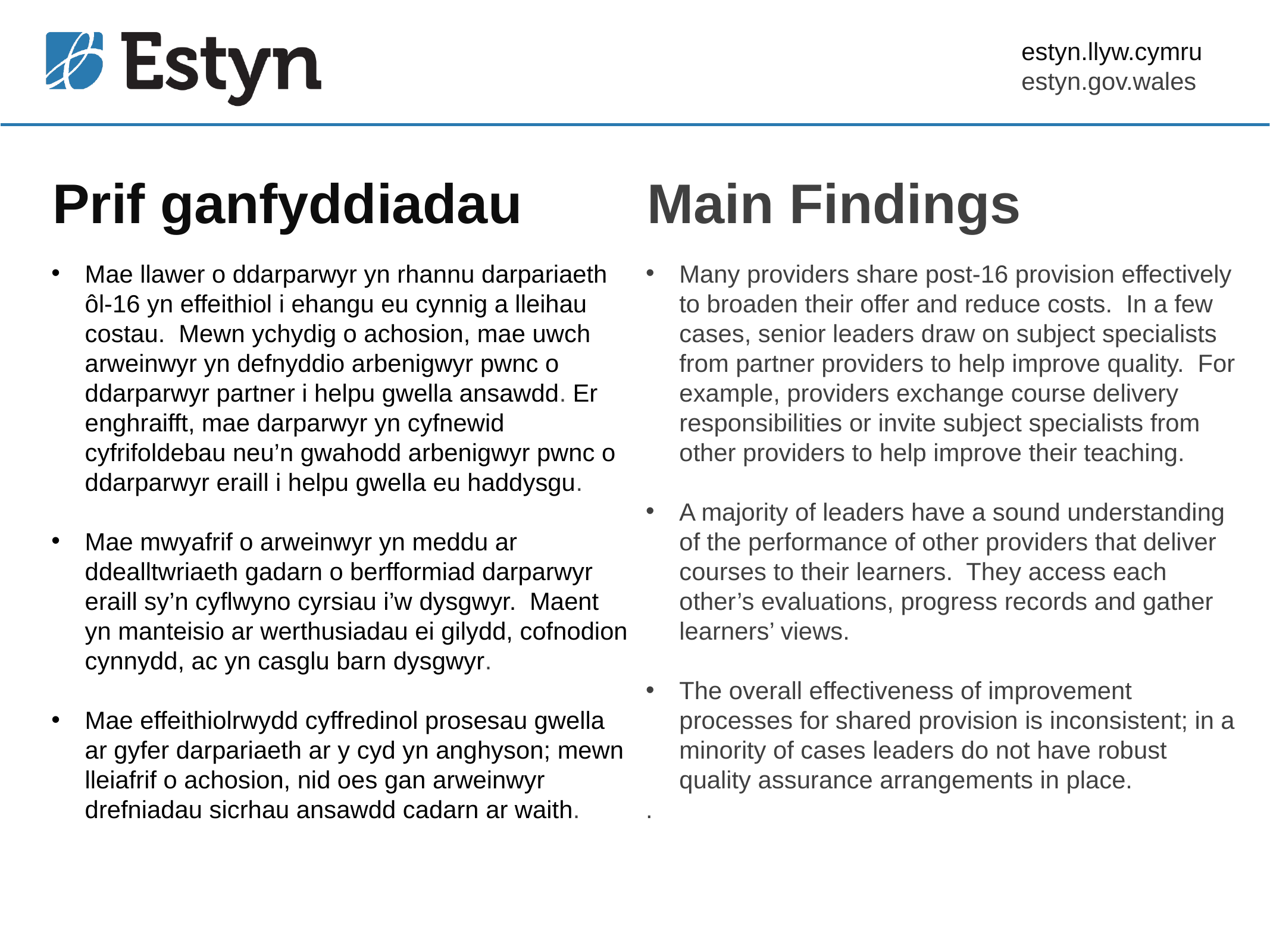

# Prif ganfyddiadau
Main Findings
Mae llawer o ddarparwyr yn rhannu darpariaeth ôl-16 yn effeithiol i ehangu eu cynnig a lleihau costau.  Mewn ychydig o achosion, mae uwch arweinwyr yn defnyddio arbenigwyr pwnc o ddarparwyr partner i helpu gwella ansawdd. Er enghraifft, mae darparwyr yn cyfnewid cyfrifoldebau neu’n gwahodd arbenigwyr pwnc o ddarparwyr eraill i helpu gwella eu haddysgu.

Mae mwyafrif o arweinwyr yn meddu ar ddealltwriaeth gadarn o berfformiad darparwyr eraill sy’n cyflwyno cyrsiau i’w dysgwyr.  Maent yn manteisio ar werthusiadau ei gilydd, cofnodion cynnydd, ac yn casglu barn dysgwyr.

Mae effeithiolrwydd cyffredinol prosesau gwella ar gyfer darpariaeth ar y cyd yn anghyson; mewn lleiafrif o achosion, nid oes gan arweinwyr drefniadau sicrhau ansawdd cadarn ar waith.

Many providers share post-16 provision effectively to broaden their offer and reduce costs.  In a few cases, senior leaders draw on subject specialists from partner providers to help improve quality.  For example, providers exchange course delivery responsibilities or invite subject specialists from other providers to help improve their teaching.

A majority of leaders have a sound understanding of the performance of other providers that deliver courses to their learners.  They access each other’s evaluations, progress records and gather learners’ views.

The overall effectiveness of improvement processes for shared provision is inconsistent; in a minority of cases leaders do not have robust quality assurance arrangements in place.
.